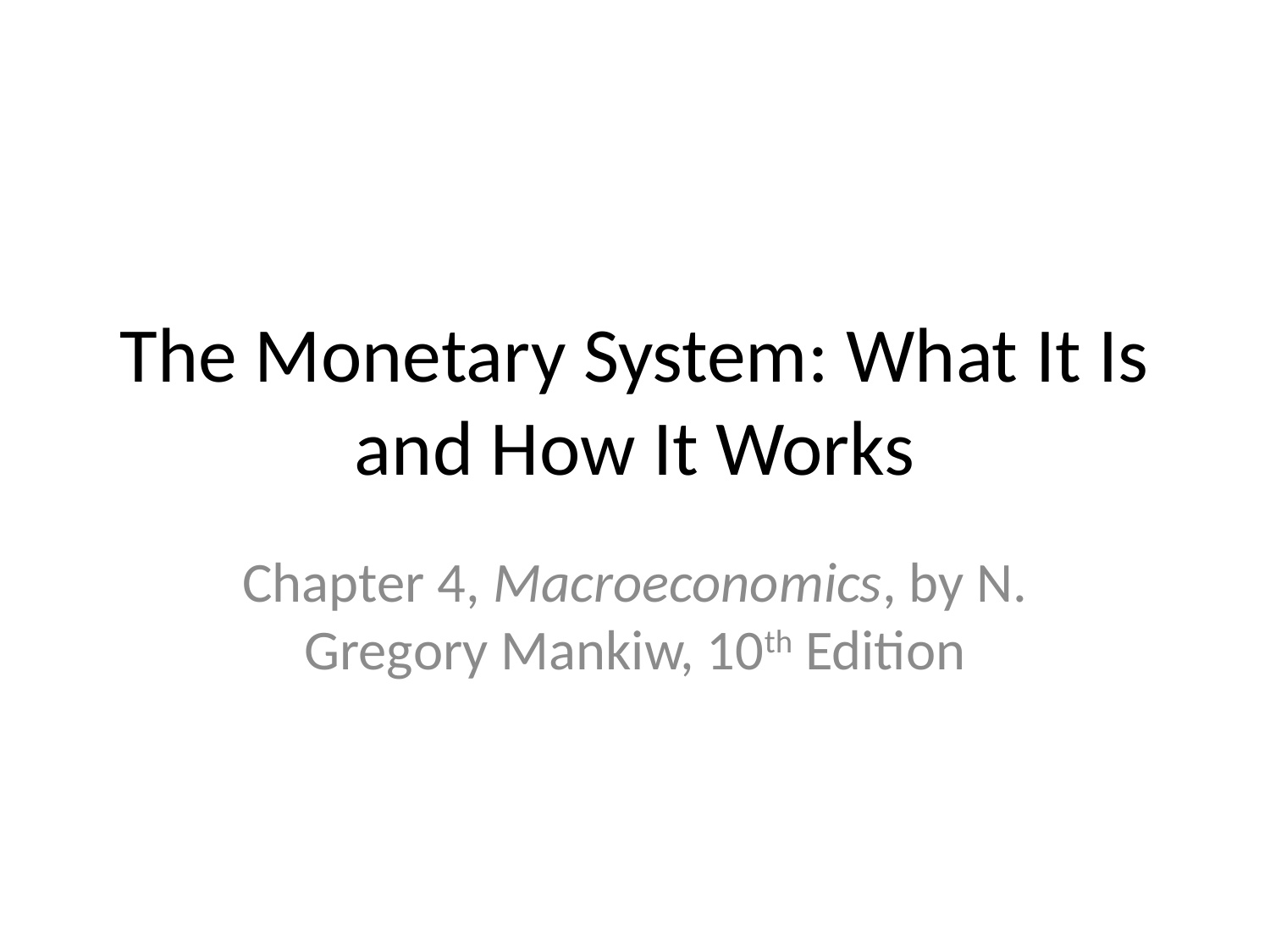

# The Monetary System: What It Is and How It Works
Chapter 4, Macroeconomics, by N. Gregory Mankiw, 10th Edition